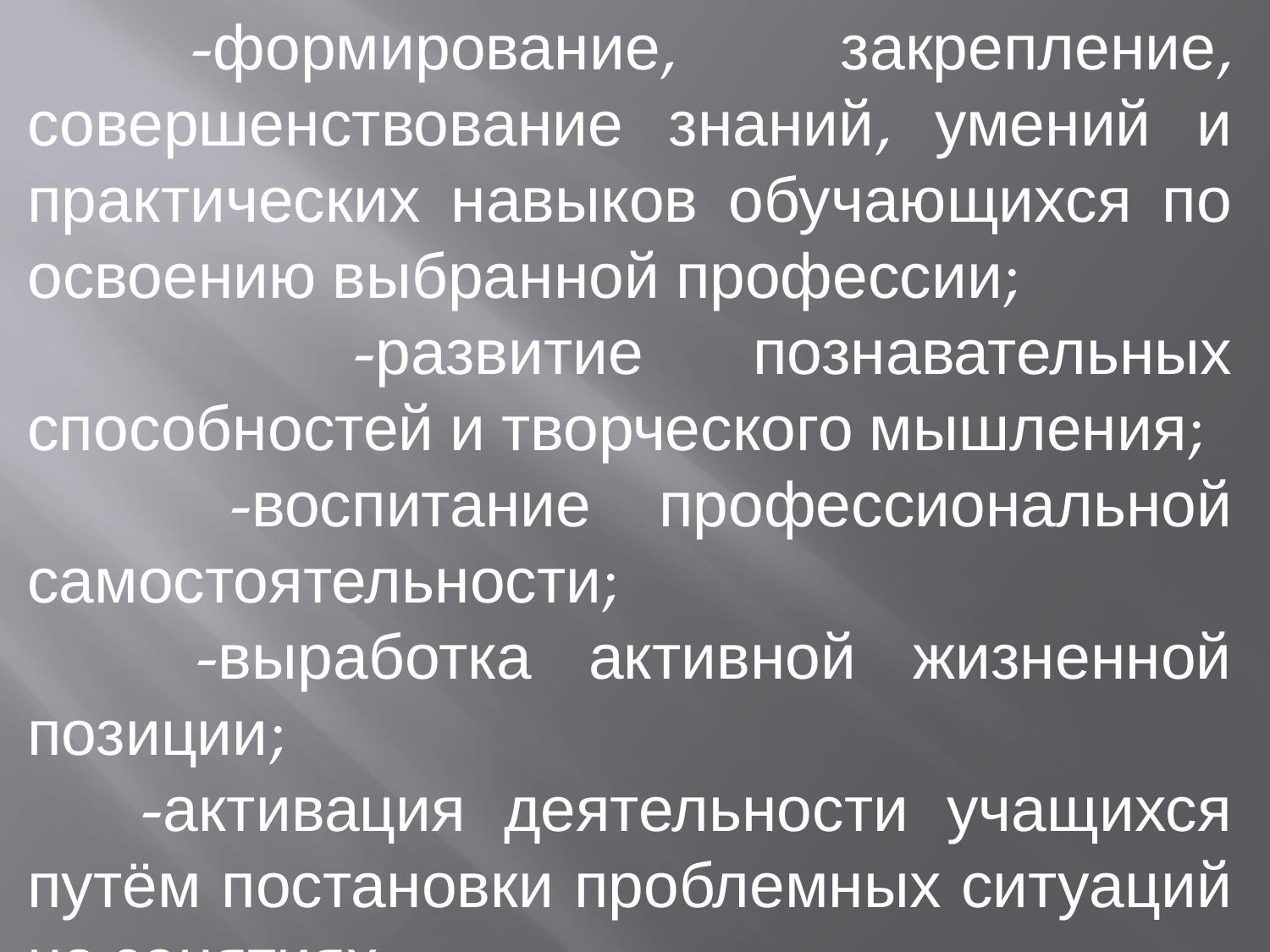

-формирование, закрепление, совершенствование знаний, умений и практических навыков обучающихся по освоению выбранной профессии;
   -развитие познавательных способностей и творческого мышления;
   -воспитание профессиональной самостоятельности;
   -выработка активной жизненной позиции;
   -активация деятельности учащихся путём постановки проблемных ситуаций на занятиях .